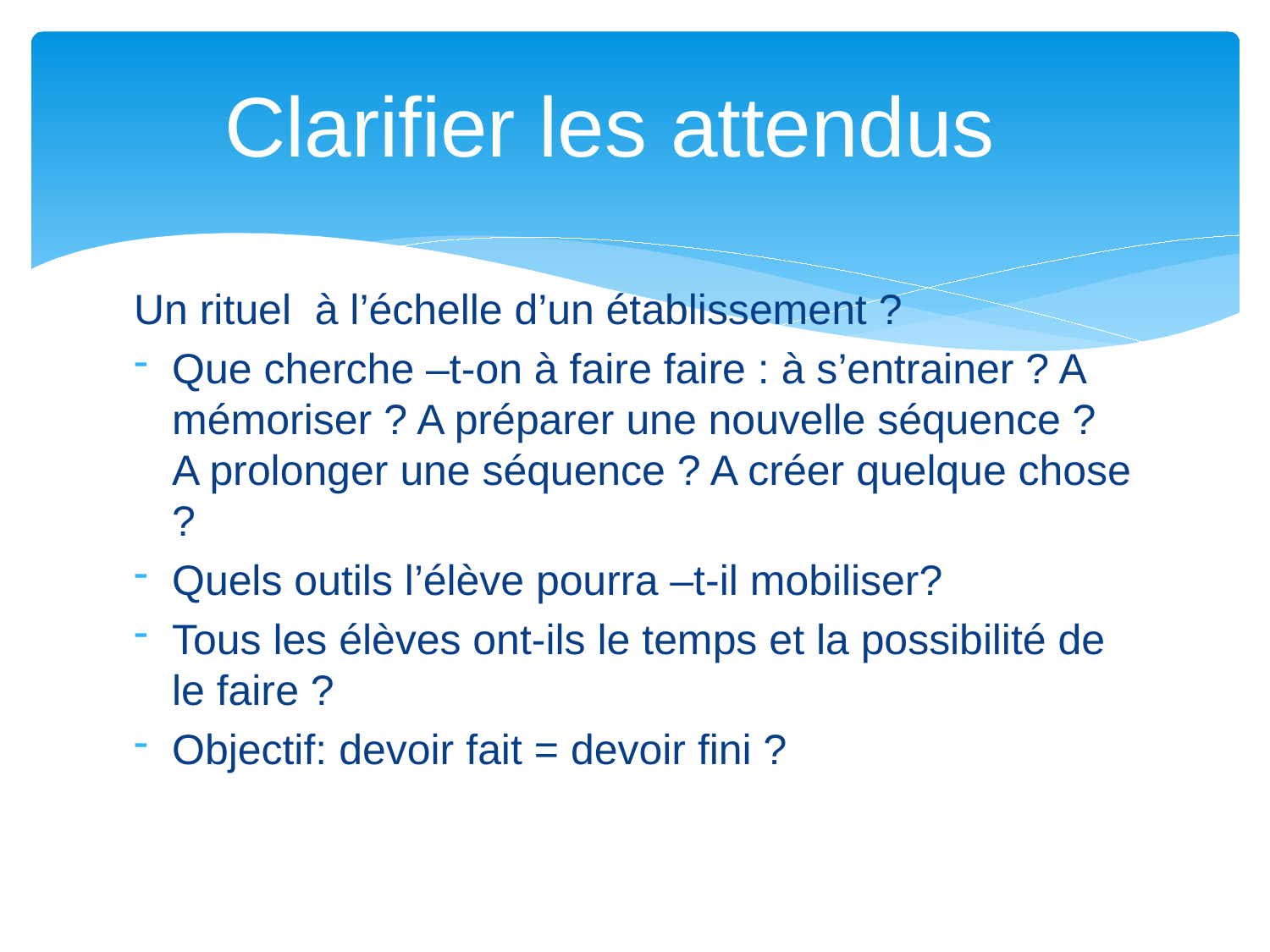

# Clarifier les attendus
Un rituel  à l’échelle d’un établissement ?
Que cherche –t-on à faire faire : à s’entrainer ? A mémoriser ? A préparer une nouvelle séquence ?  A prolonger une séquence ? A créer quelque chose ?
Quels outils l’élève pourra –t-il mobiliser?
Tous les élèves ont-ils le temps et la possibilité de le faire ?
Objectif: devoir fait = devoir fini ?